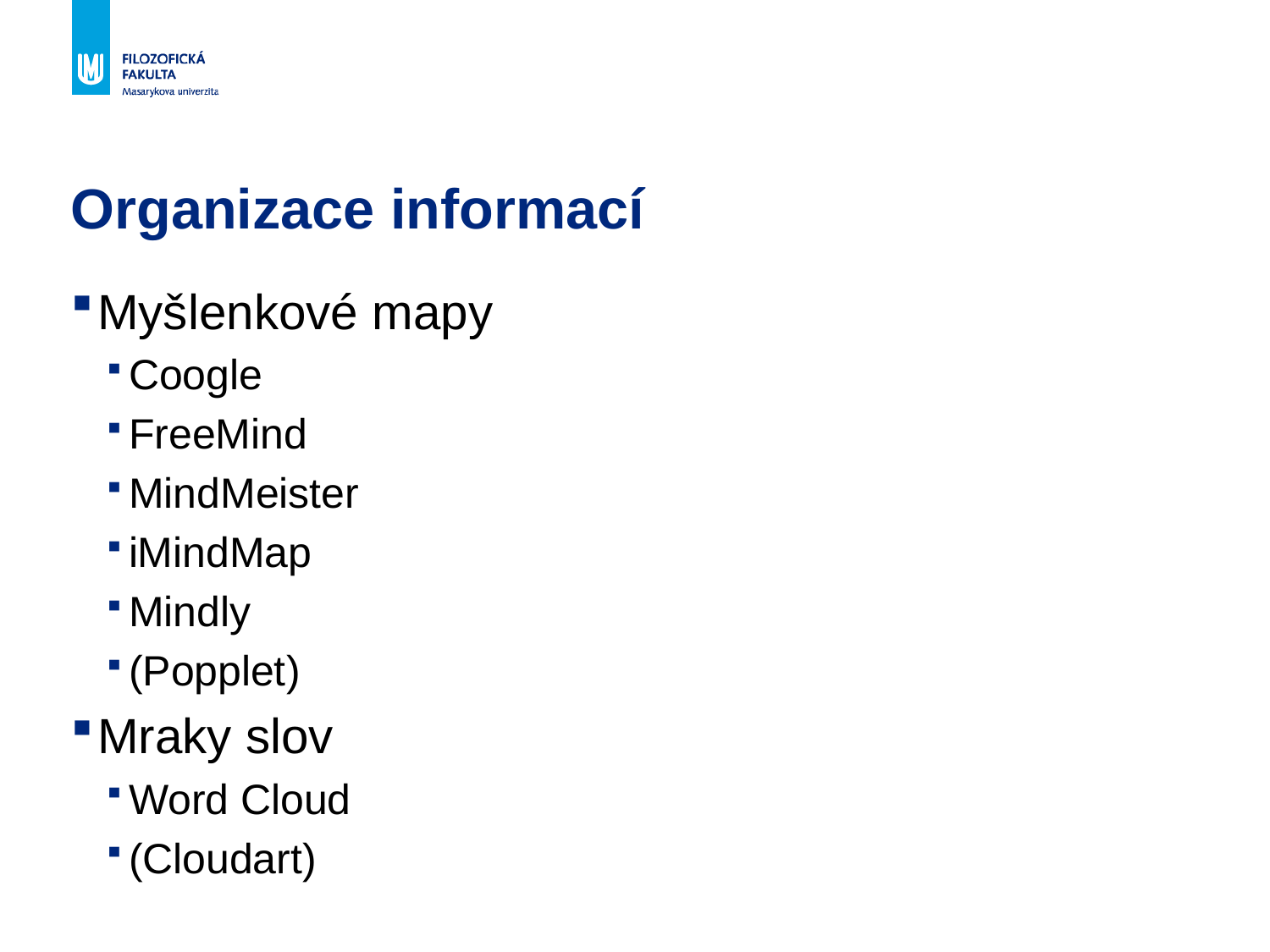

# Organizace informací
Myšlenkové mapy
Coogle
FreeMind
MindMeister
iMindMap
Mindly
(Popplet)
Mraky slov
Word Cloud
(Cloudart)